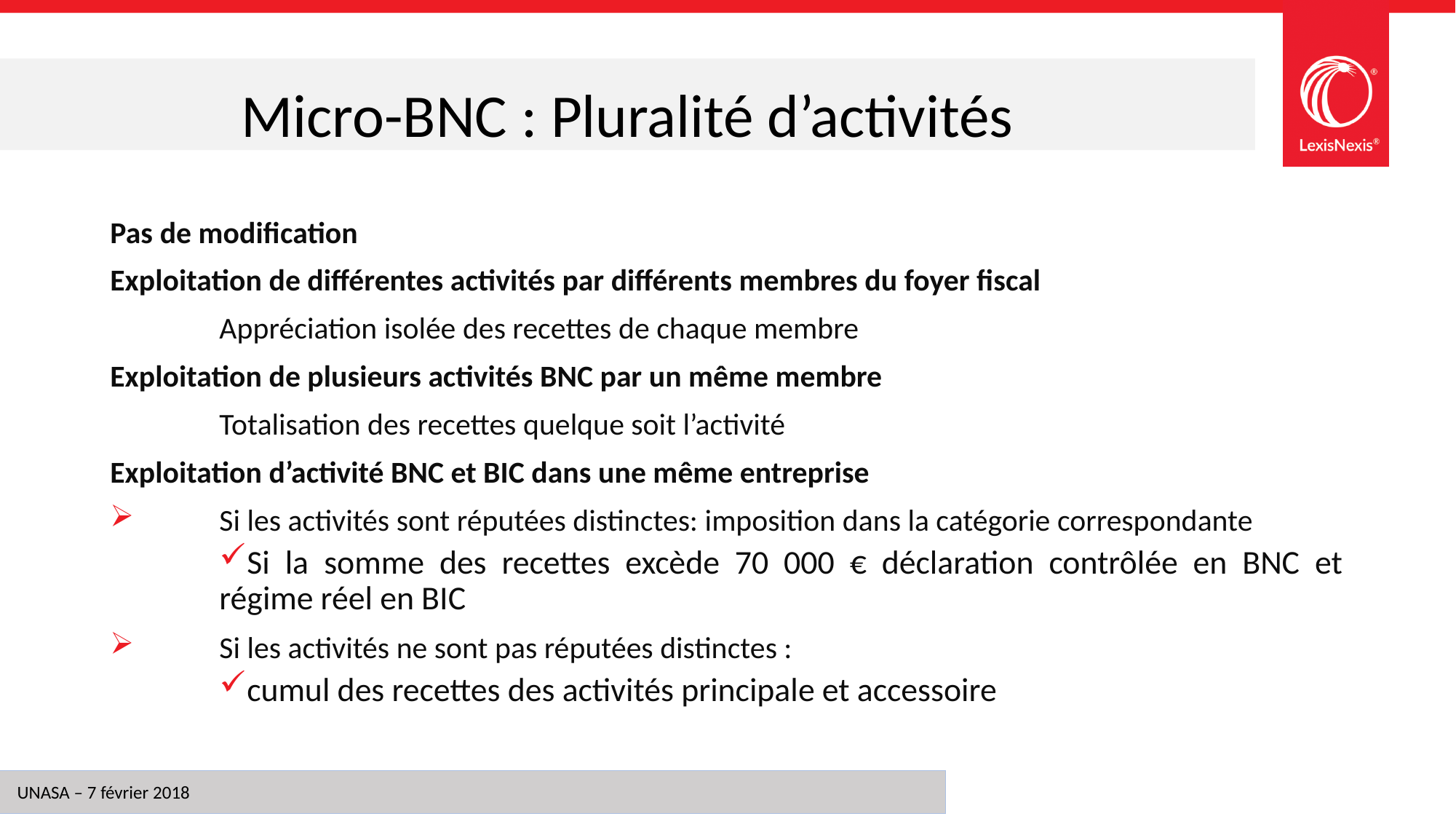

# Micro-BNC : Pluralité d’activités
Pas de modification
Exploitation de différentes activités par différents membres du foyer fiscal
	Appréciation isolée des recettes de chaque membre
Exploitation de plusieurs activités BNC par un même membre
	Totalisation des recettes quelque soit l’activité
Exploitation d’activité BNC et BIC dans une même entreprise
	Si les activités sont réputées distinctes: imposition dans la catégorie correspondante
Si la somme des recettes excède 70 000 € déclaration contrôlée en BNC et régime réel en BIC
	Si les activités ne sont pas réputées distinctes :
cumul des recettes des activités principale et accessoire
UNASA – 7 février 2018
11